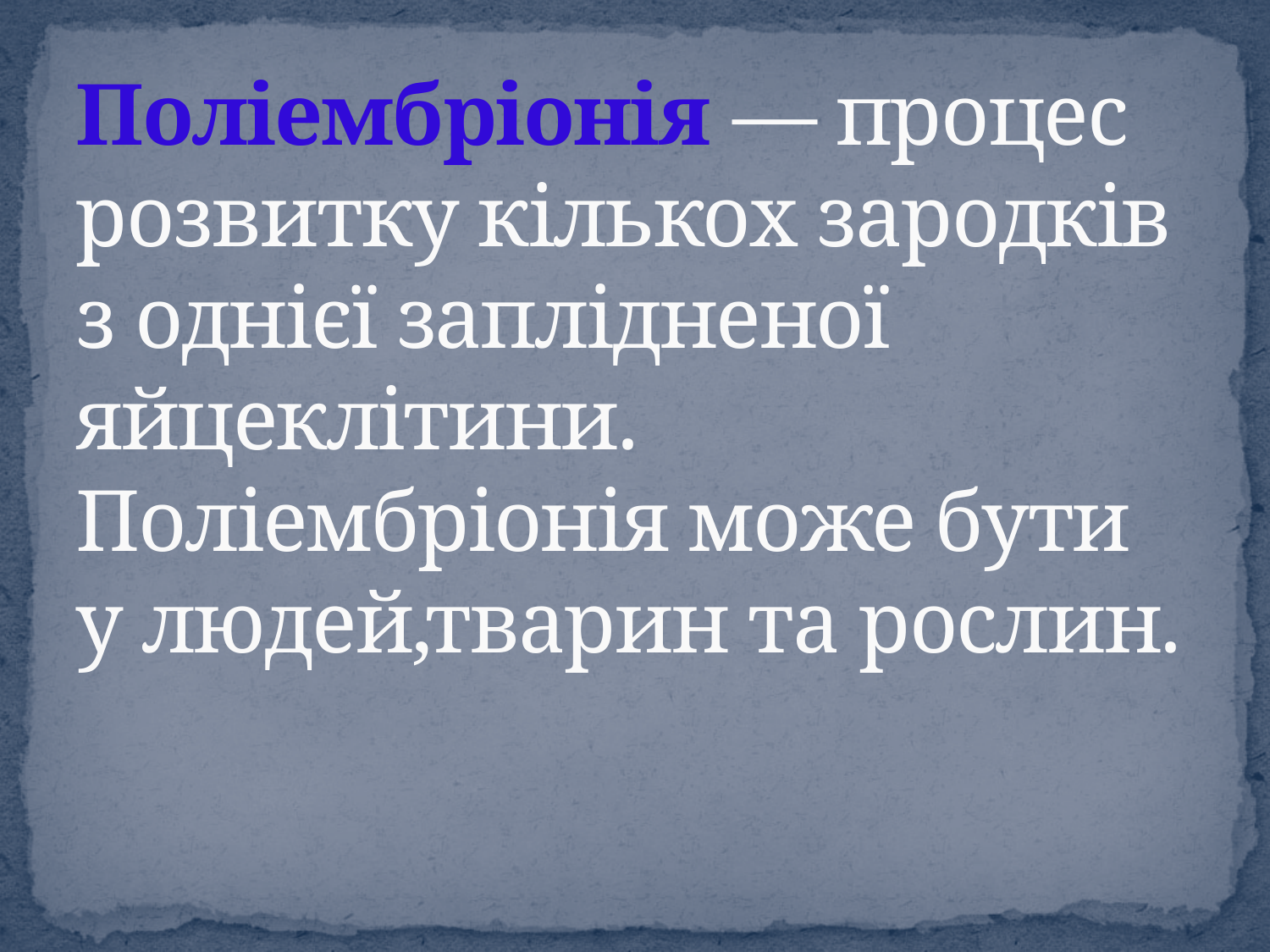

# Поліембріонія — процес розвитку кількох зародків з однієї заплідненої яйцеклітини. Поліембріонія може бути у людей,тварин та рослин.